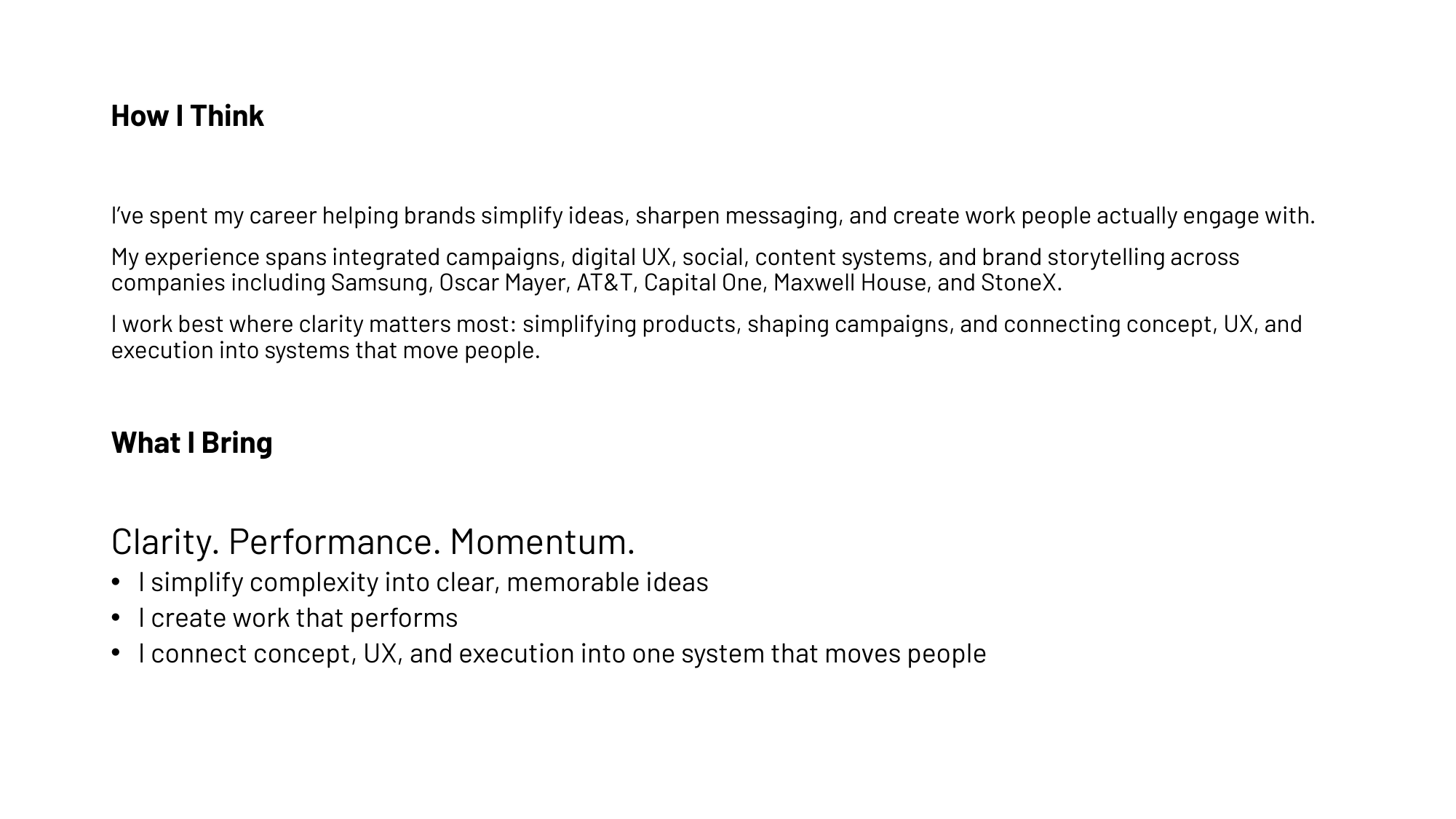

# How I Think

I’ve spent my career helping brands simplify ideas, sharpen messaging, and create work people actually engage with.
My experience spans integrated campaigns, digital UX, social, content systems, and brand storytelling across companies including Samsung, Oscar Mayer, AT&T, Capital One, Maxwell House, and StoneX.
I work best where clarity matters most: simplifying products, shaping campaigns, and connecting concept, UX, and execution into systems that move people.

What I Bring

Clarity. Performance. Momentum.
I simplify complexity into clear, memorable ideas
I create work that performs
I connect concept, UX, and execution into one system that moves people